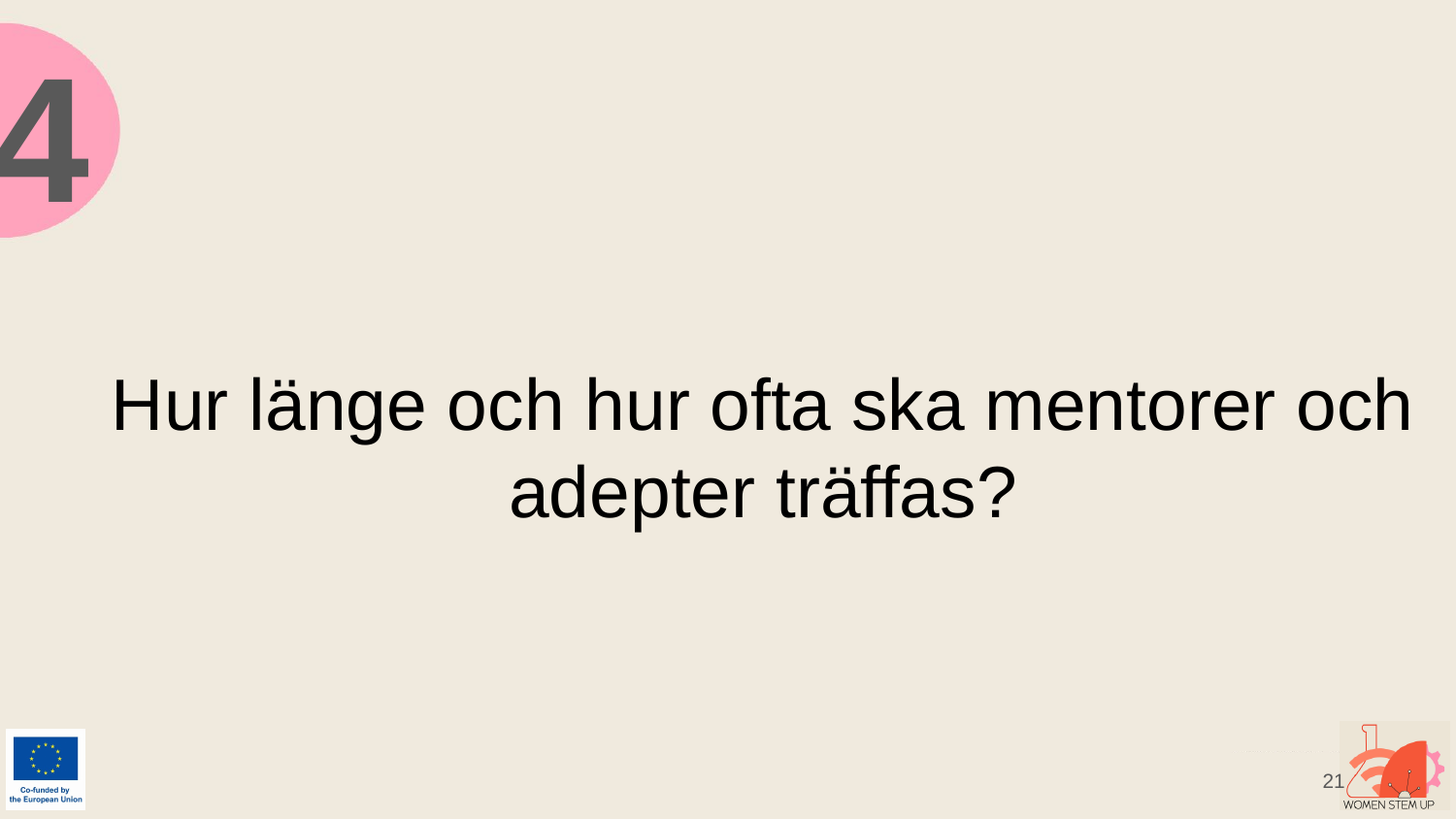

4
# Hur länge och hur ofta ska mentorer och adepter träffas?
21